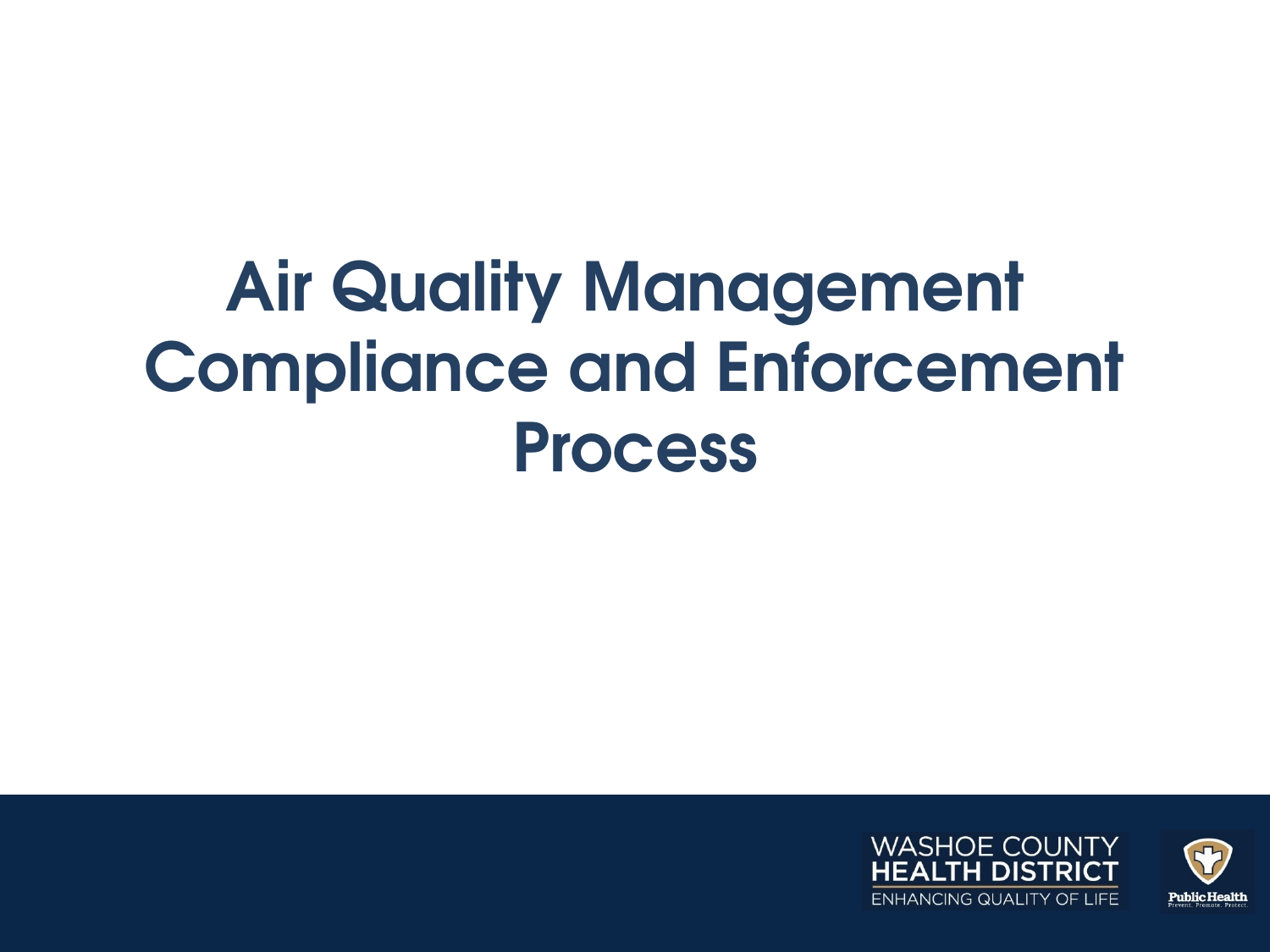

# Air Quality Management Compliance and Enforcement Process